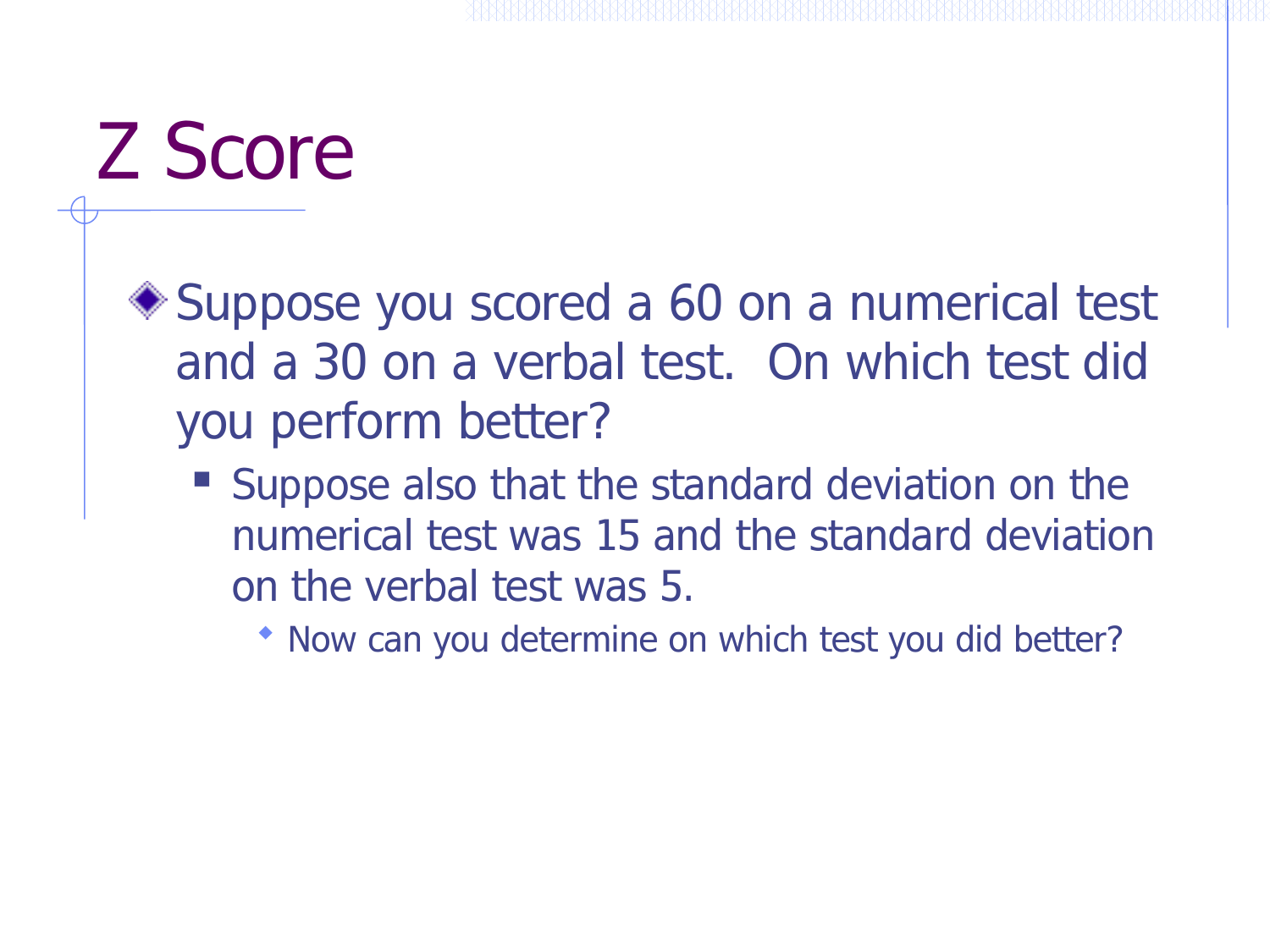

# Z Score
Suppose you scored a 60 on a numerical test and a 30 on a verbal test.  On which test did you perform better?
Suppose also that the standard deviation on the numerical test was 15 and the standard deviation on the verbal test was 5.
Now can you determine on which test you did better?